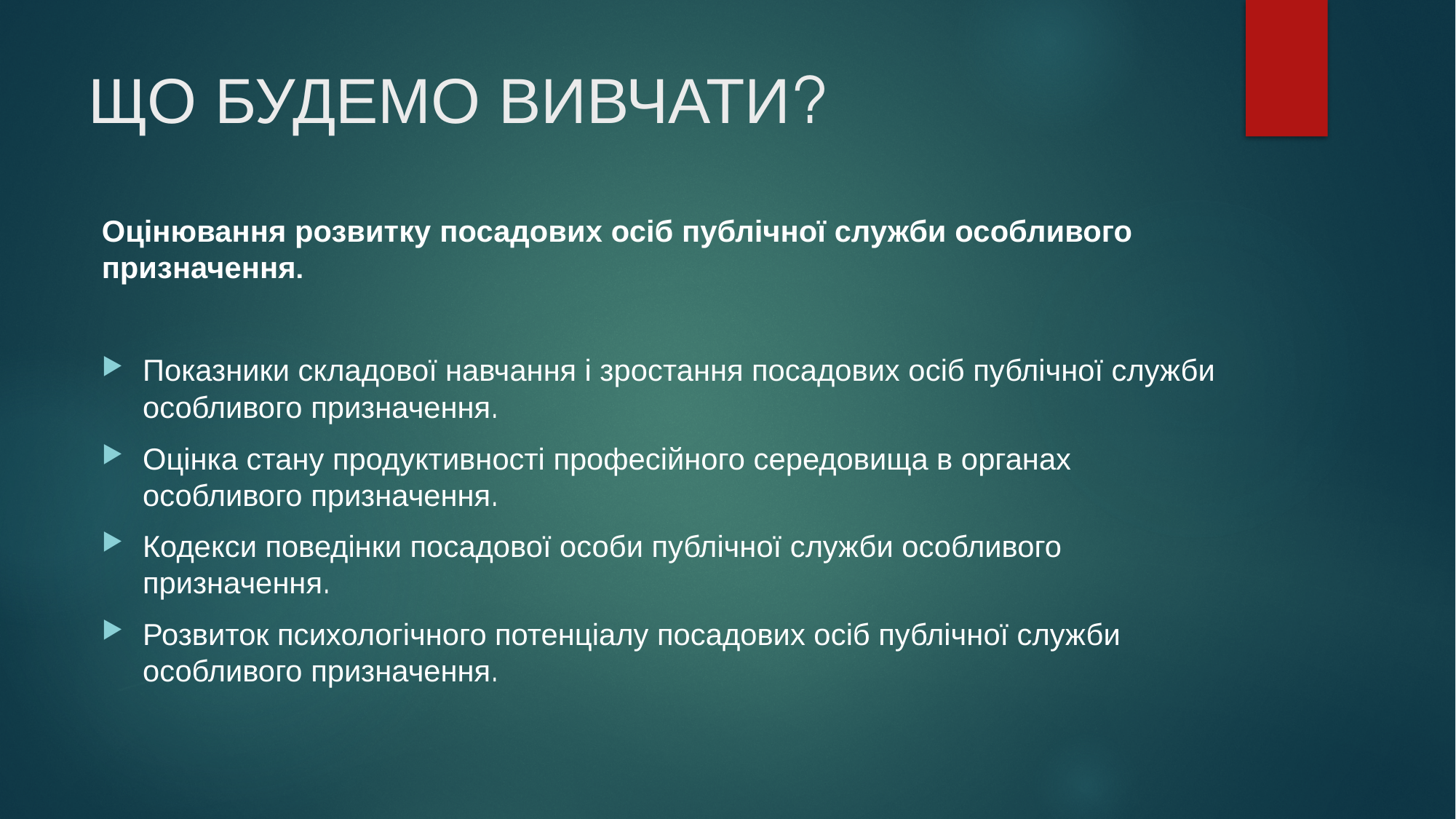

# ЩО БУДЕМО ВИВЧАТИ?
Оцінювання розвитку посадових осіб публічної служби особливого призначення.

Показники складової навчання і зростання посадових осіб публічної служби особливого призначення.
Оцінка стану продуктивності професійного середовища в органах особливого призначення.
Кодекси поведінки посадової особи публічної служби особливого призначення.
Розвиток психологічного потенціалу посадових осіб публічної служби особливого призначення.